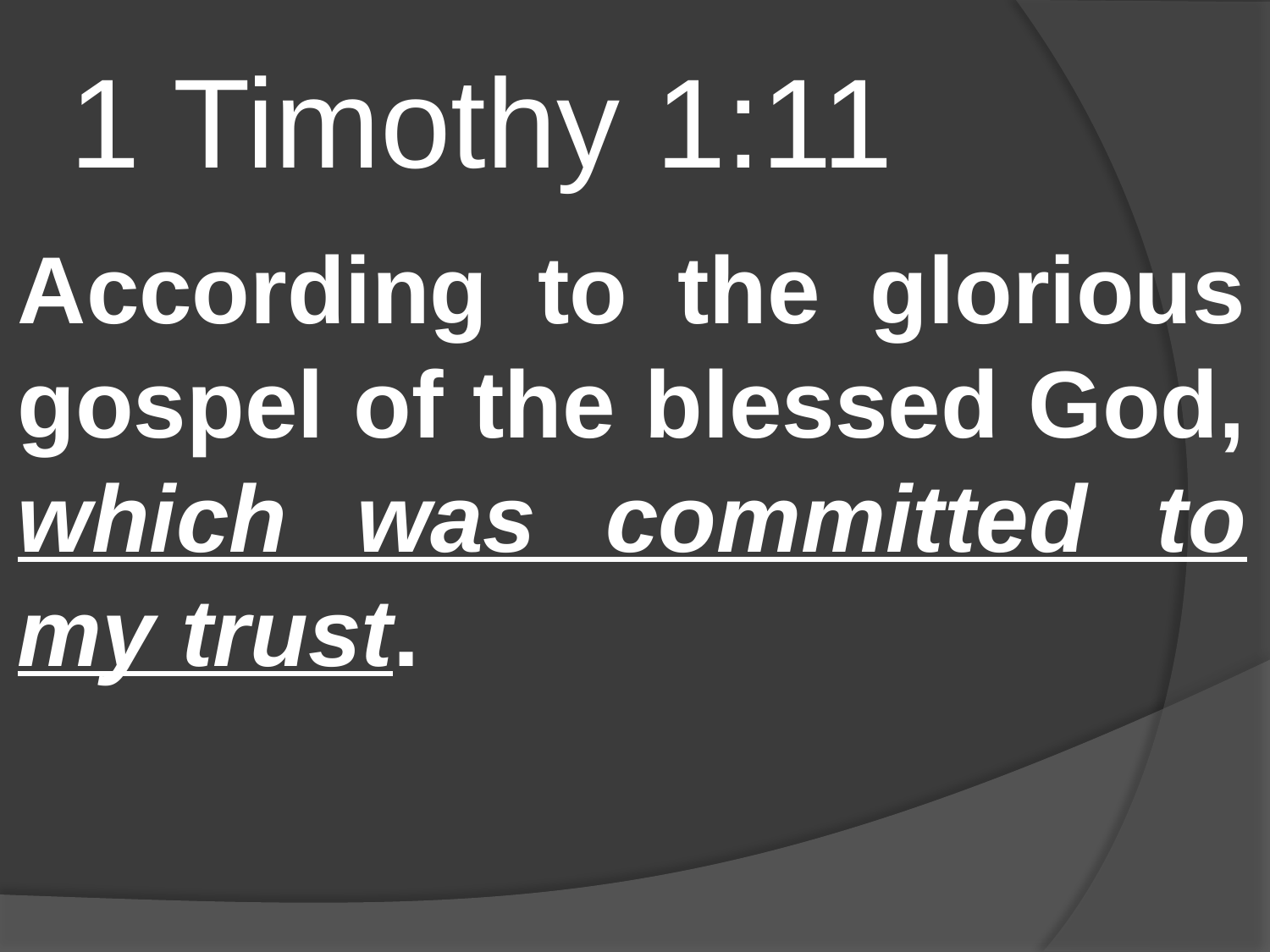

# 1 Timothy 1:11
According to the glorious gospel of the blessed God, which was committed to my trust.